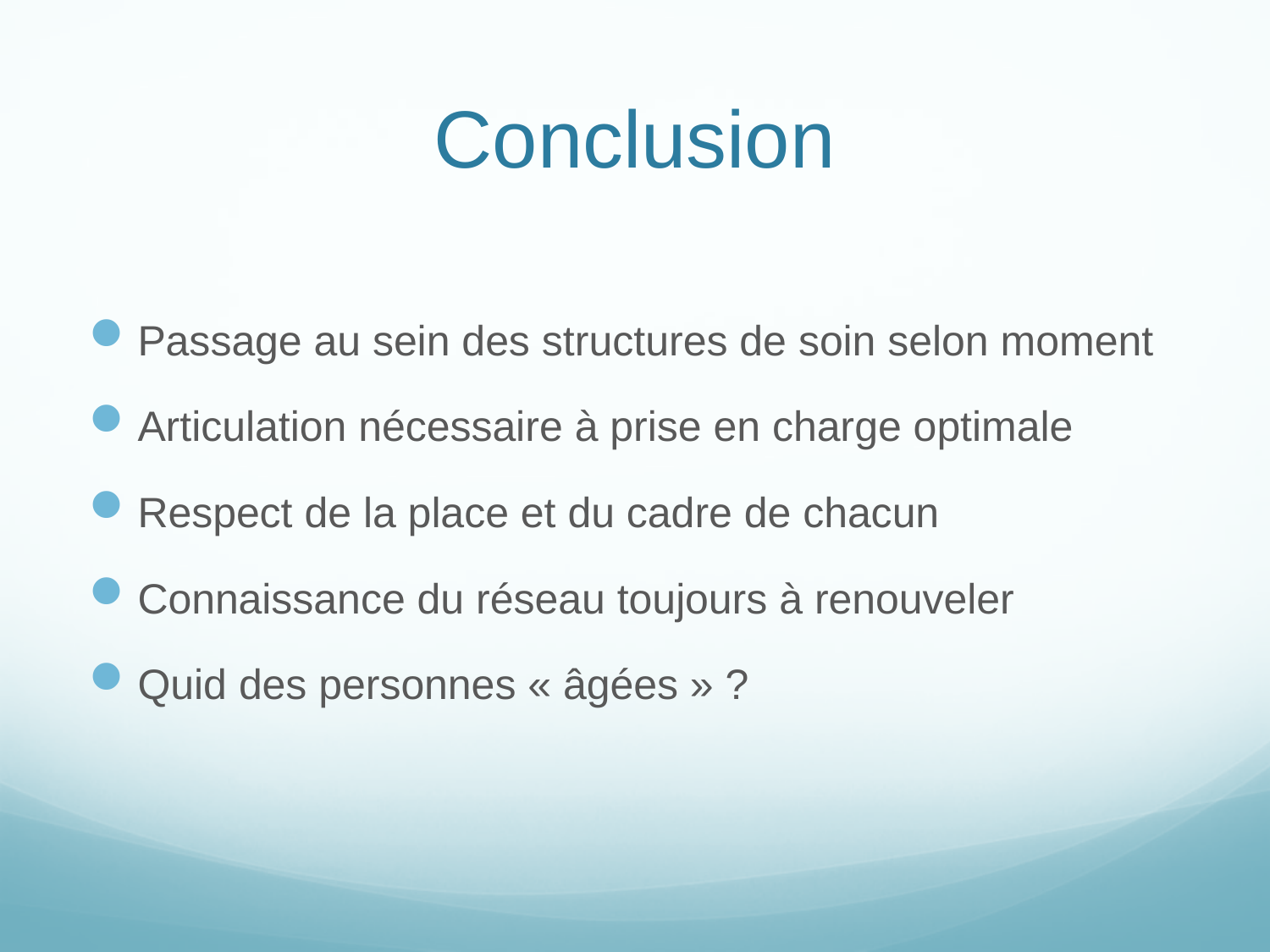

# Conclusion
Passage au sein des structures de soin selon moment
Articulation nécessaire à prise en charge optimale
Respect de la place et du cadre de chacun
Connaissance du réseau toujours à renouveler
Quid des personnes « âgées » ?